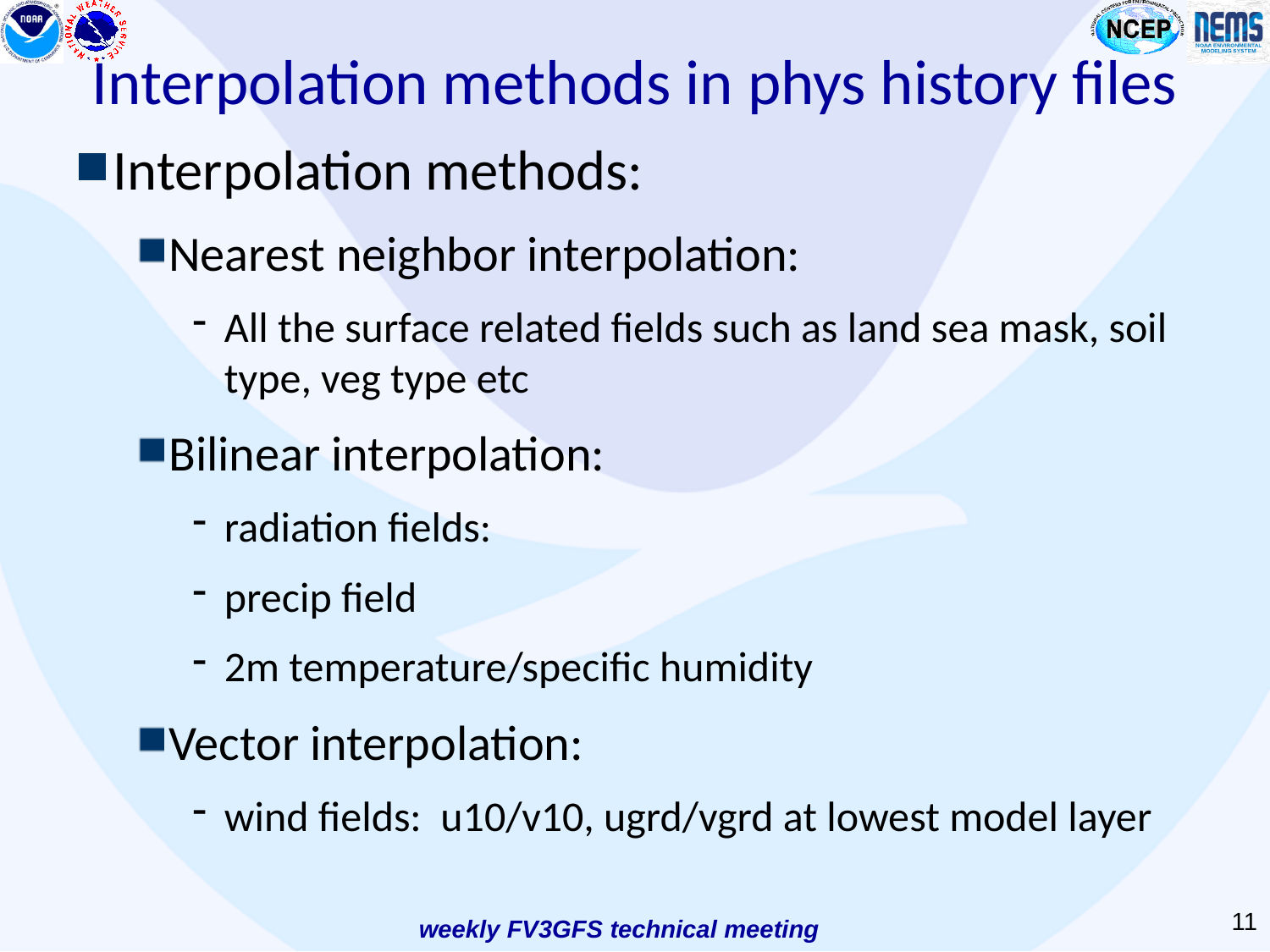

# Interpolation methods in phys history files
Interpolation methods:
Nearest neighbor interpolation:
All the surface related fields such as land sea mask, soil type, veg type etc
Bilinear interpolation:
radiation fields:
precip field
2m temperature/specific humidity
Vector interpolation:
wind fields:  u10/v10, ugrd/vgrd at lowest model layer

11
weekly FV3GFS technical meeting